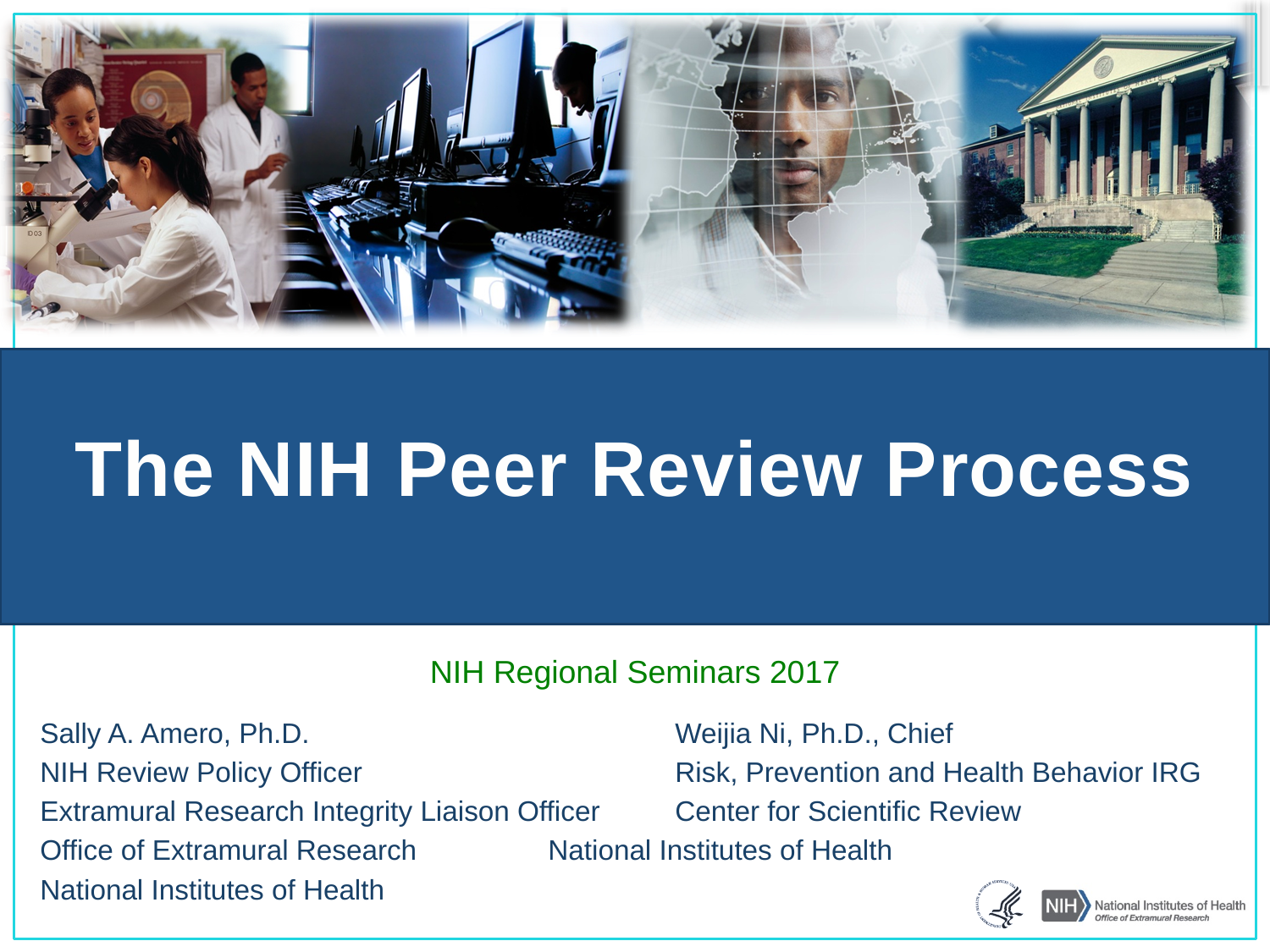

# The NIH Peer Review Process
NIH Regional Seminars 2017
Sally A. Amero, Ph.D.			Weijia Ni, Ph.D., Chief
NIH Review Policy Officer			Risk, Prevention and Health Behavior IRG
Extramural Research Integrity Liaison Officer	Center for Scientific Review
Office of Extramural Research		National Institutes of Health
National Institutes of Health